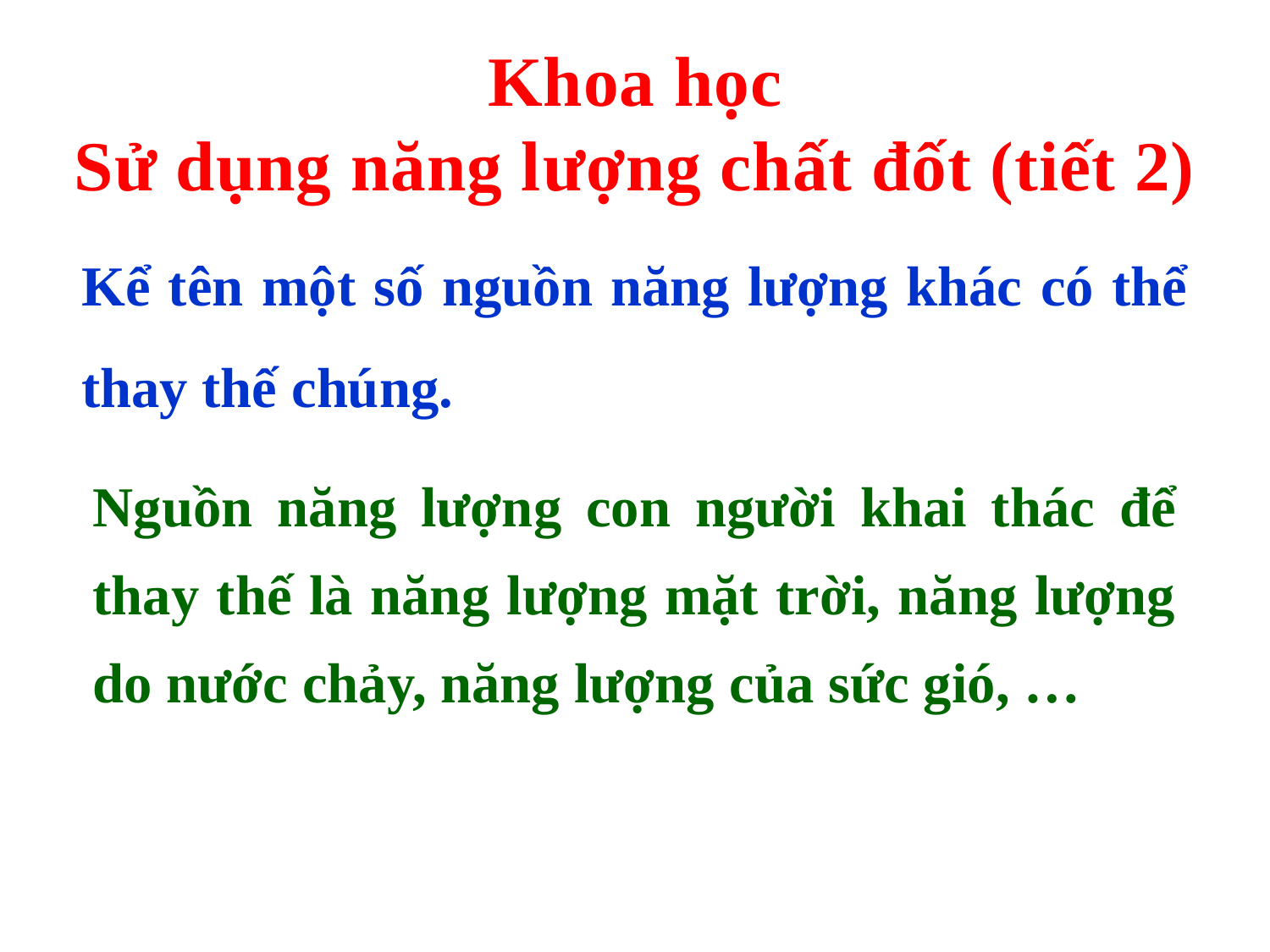

Khoa học
Sử dụng năng lượng chất đốt (tiết 2)
Kể tên một số nguồn năng lượng khác có thể thay thế chúng.
Nguồn năng lượng con người khai thác để thay thế là năng lượng mặt trời, năng lượng do nước chảy, năng lượng của sức gió, …